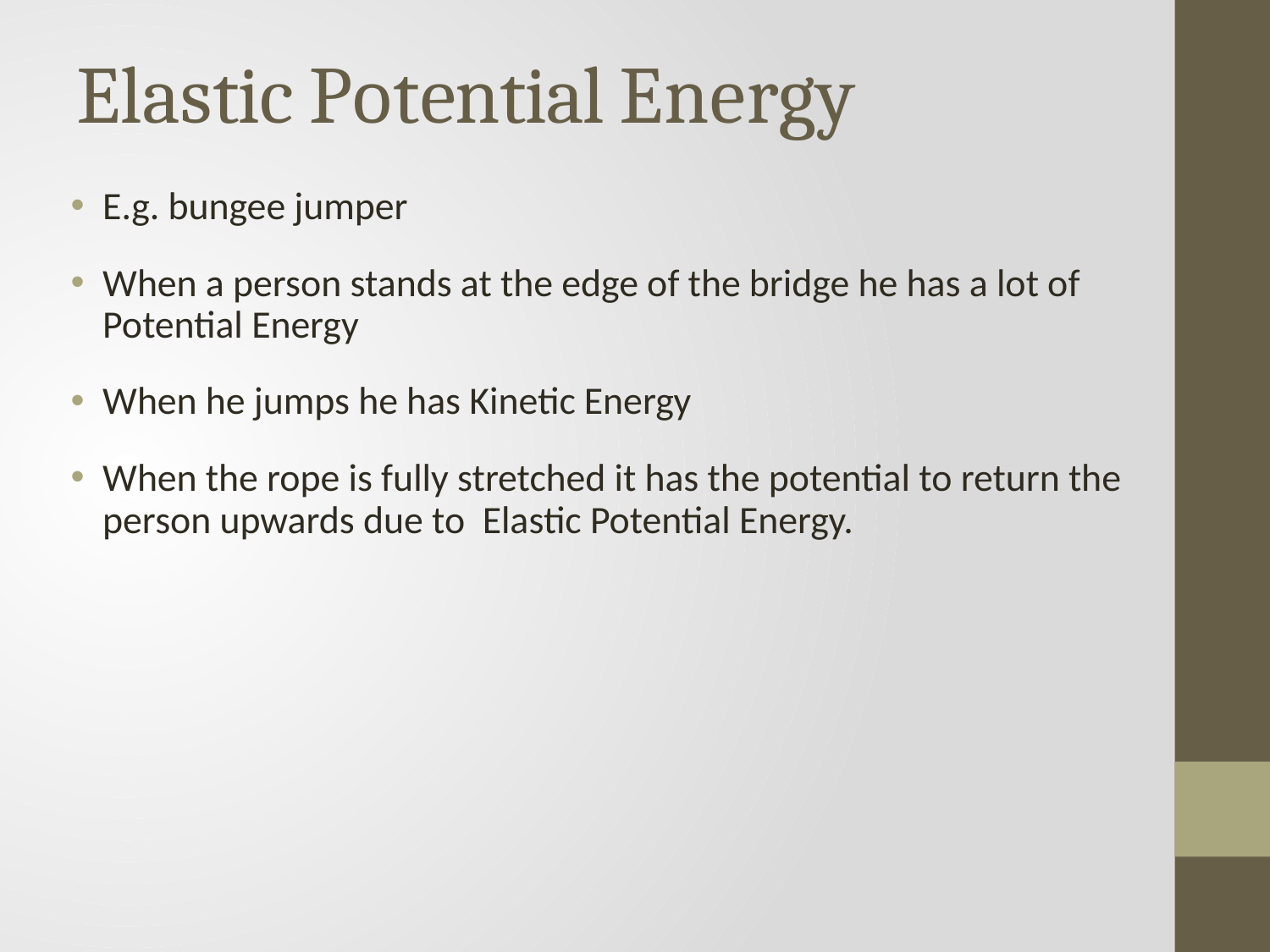

# Elastic Potential Energy
E.g. bungee jumper

When a person stands at the edge of the bridge he has a lot of Potential Energy

When he jumps he has Kinetic Energy

When the rope is fully stretched it has the potential to return the person upwards due to  Elastic Potential Energy.